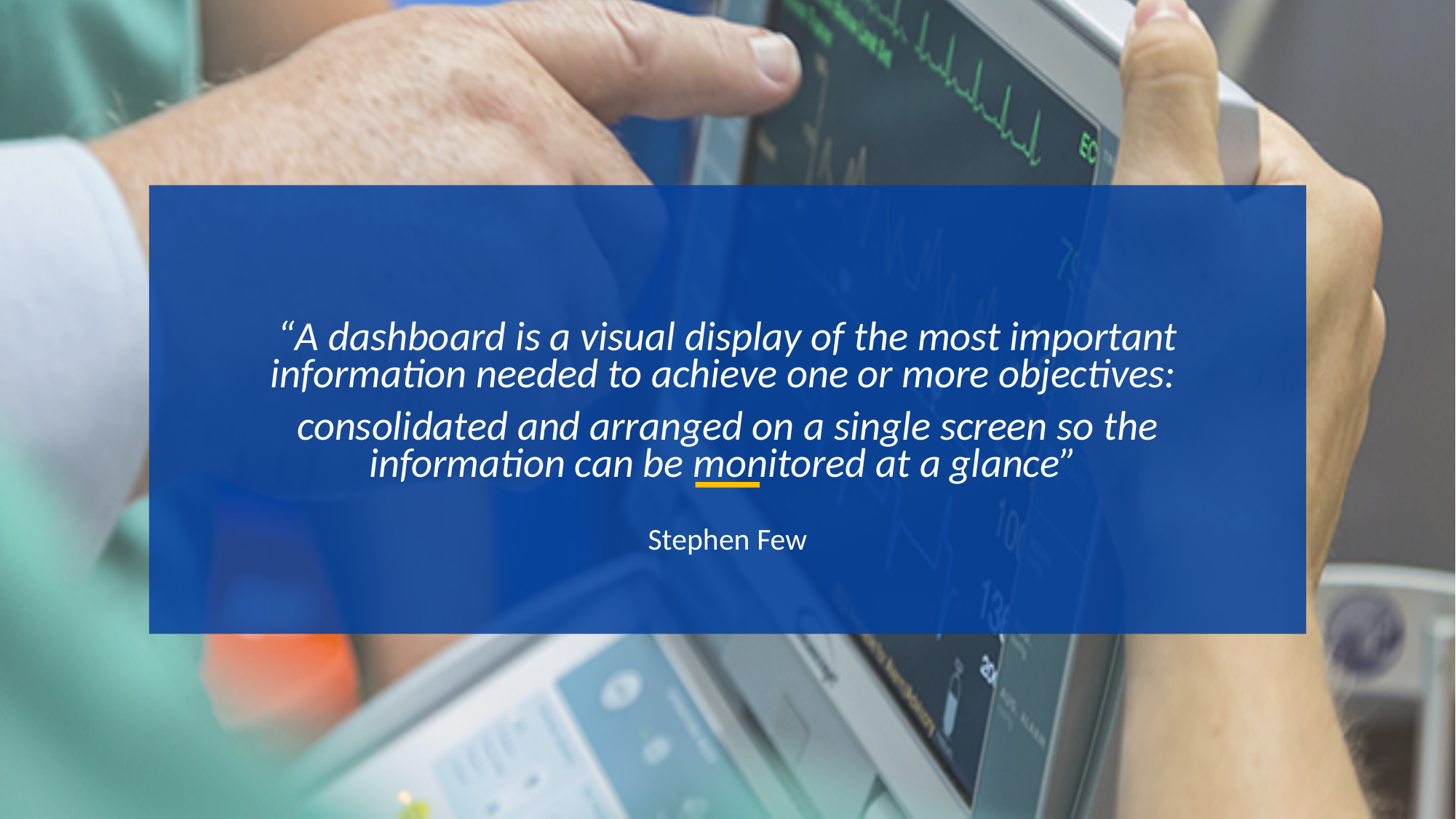

“A dashboard is a visual display of the most important information needed to achieve one or more objectives:
consolidated and arranged on a single screen so the information can be monitored at a glance”

Stephen Few